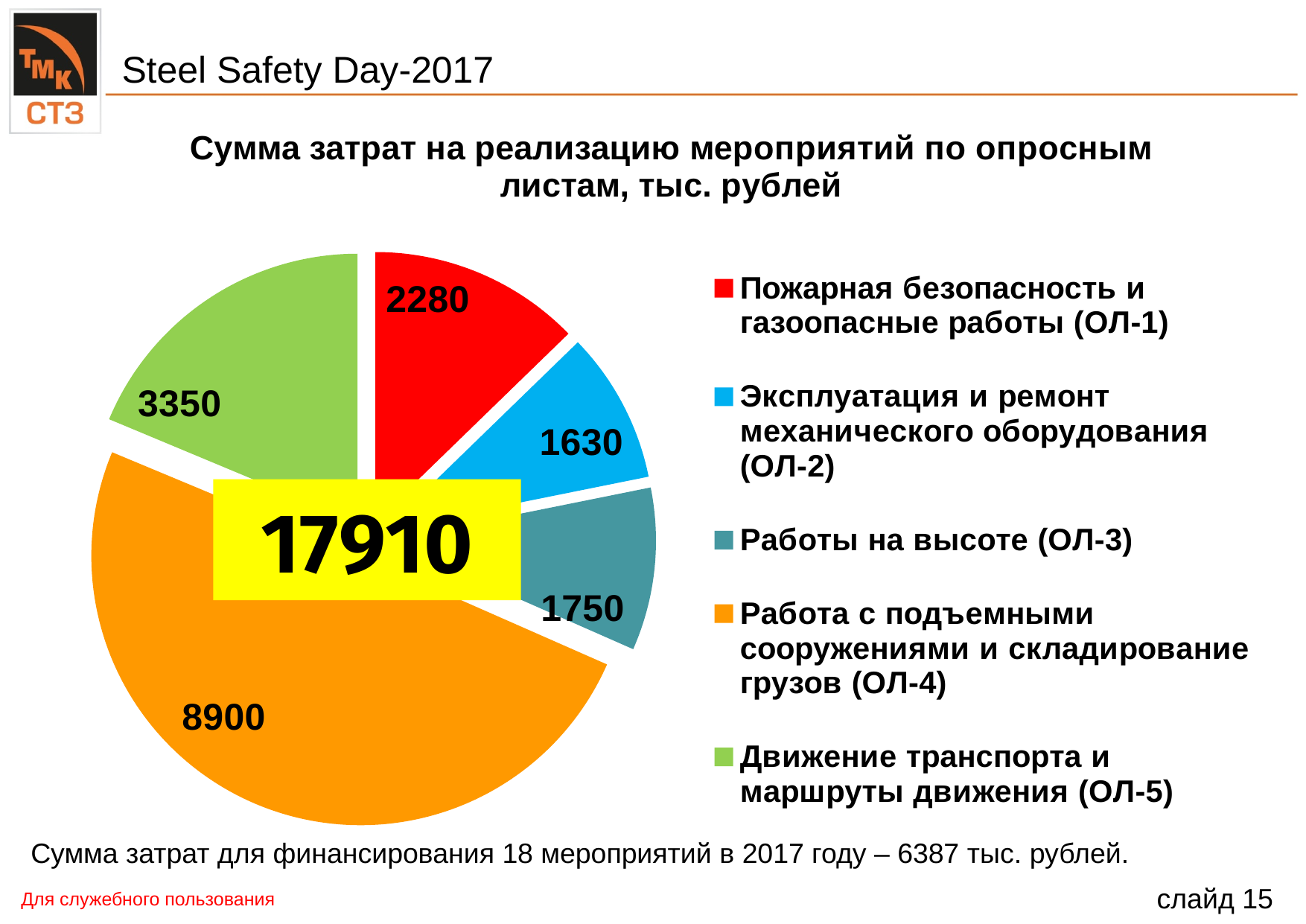

Steel Safety Day-2017

### Chart: Сумма затрат на реализацию мероприятий по опросным листам, тыс. рублей

| Category | Несоответствия, выявленные по темам проверки в 2017 году |
|---|---|
| Пожарная безопасность и газоопасные работы (ОЛ-1) | 2280.0 |
| Эксплуатация и ремонт механического оборудования (ОЛ-2) | 1630.0 |
| Работы на высоте (ОЛ-3) | 1750.0 |
| Работа с подъемными сооружениями и складирование грузов (ОЛ-4) | 8900.0 |
| Движение транспорта и маршруты движения (ОЛ-5) | 3350.0 |
Сумма затрат для финансирования 18 мероприятий в 2017 году – 6387 тыс. рублей.
слайд 15
Для служебного пользования